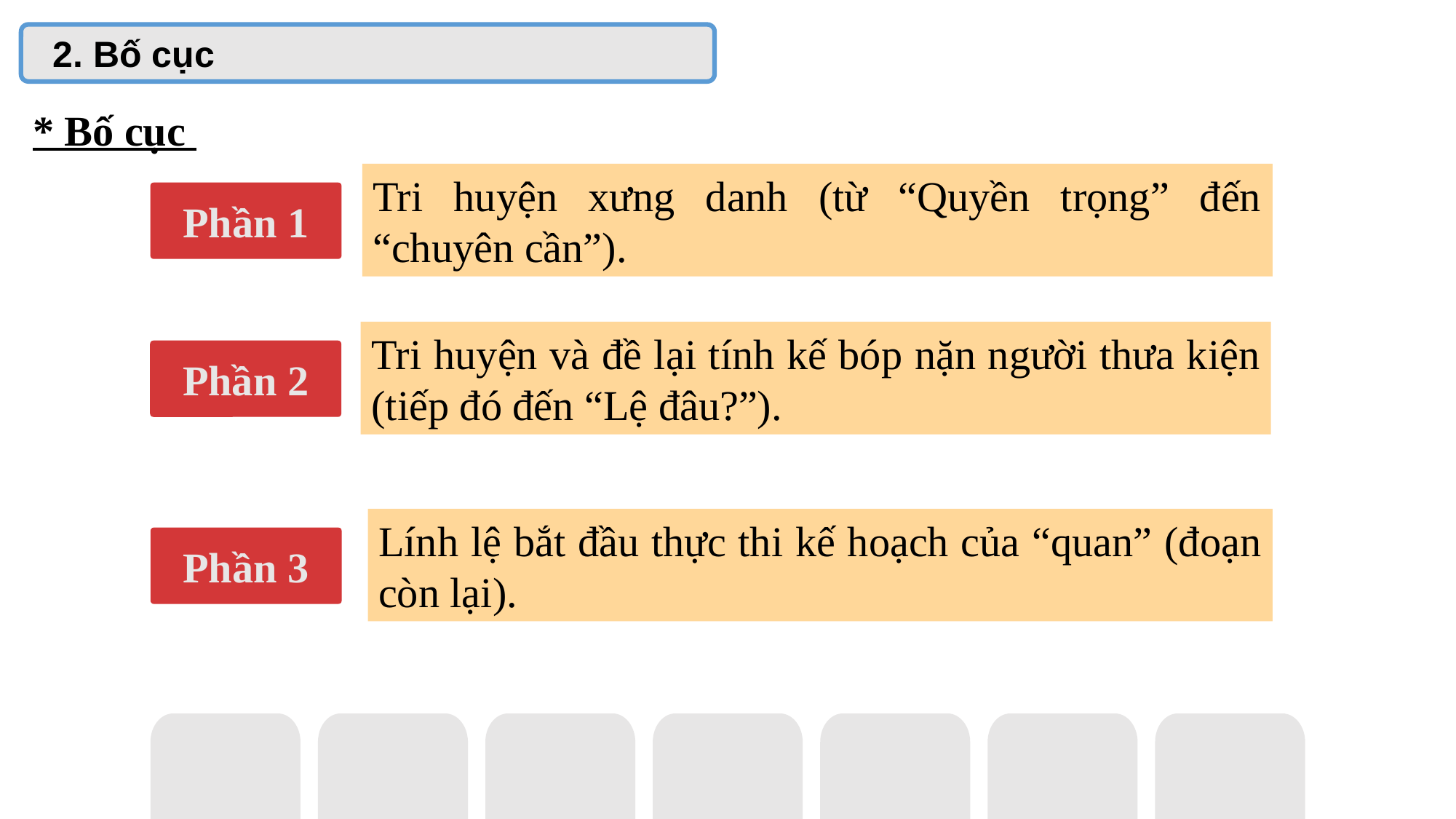

2. Bố cục
* Bố cục
Tri huyện xưng danh (từ “Quyền trọng” đến “chuyên cần”).

Phần 1
Tri huyện và đề lại tính kế bóp nặn người thưa kiện (tiếp đó đến “Lệ đâu?”).

Phần 2
Lính lệ bắt đầu thực thi kế hoạch của “quan” (đoạn còn lại).

Phần 3